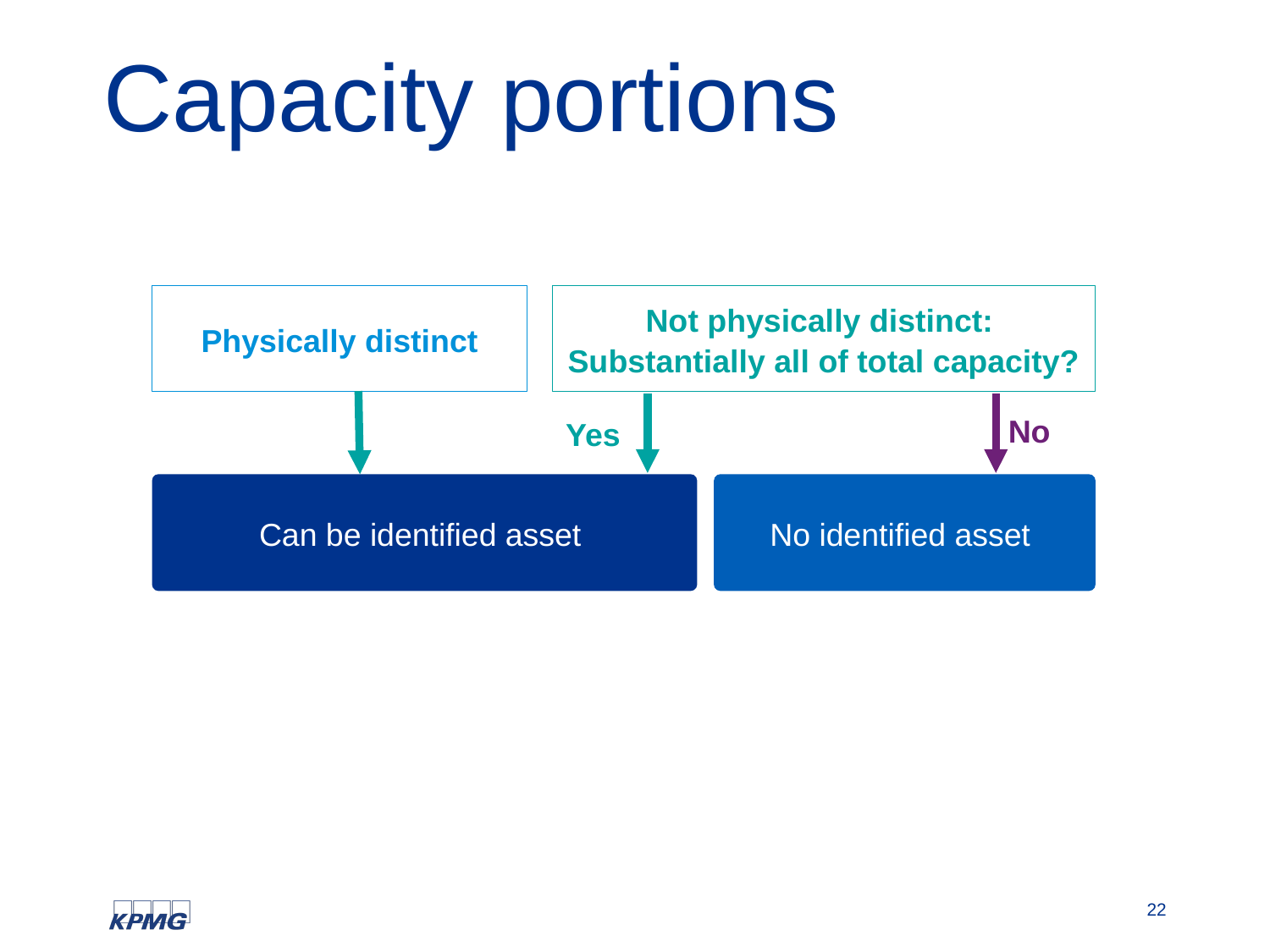

# Capacity portions
Physically distinct
Not physically distinct:
Substantially all of total capacity?
No
Yes
Can be identified asset
No identified asset